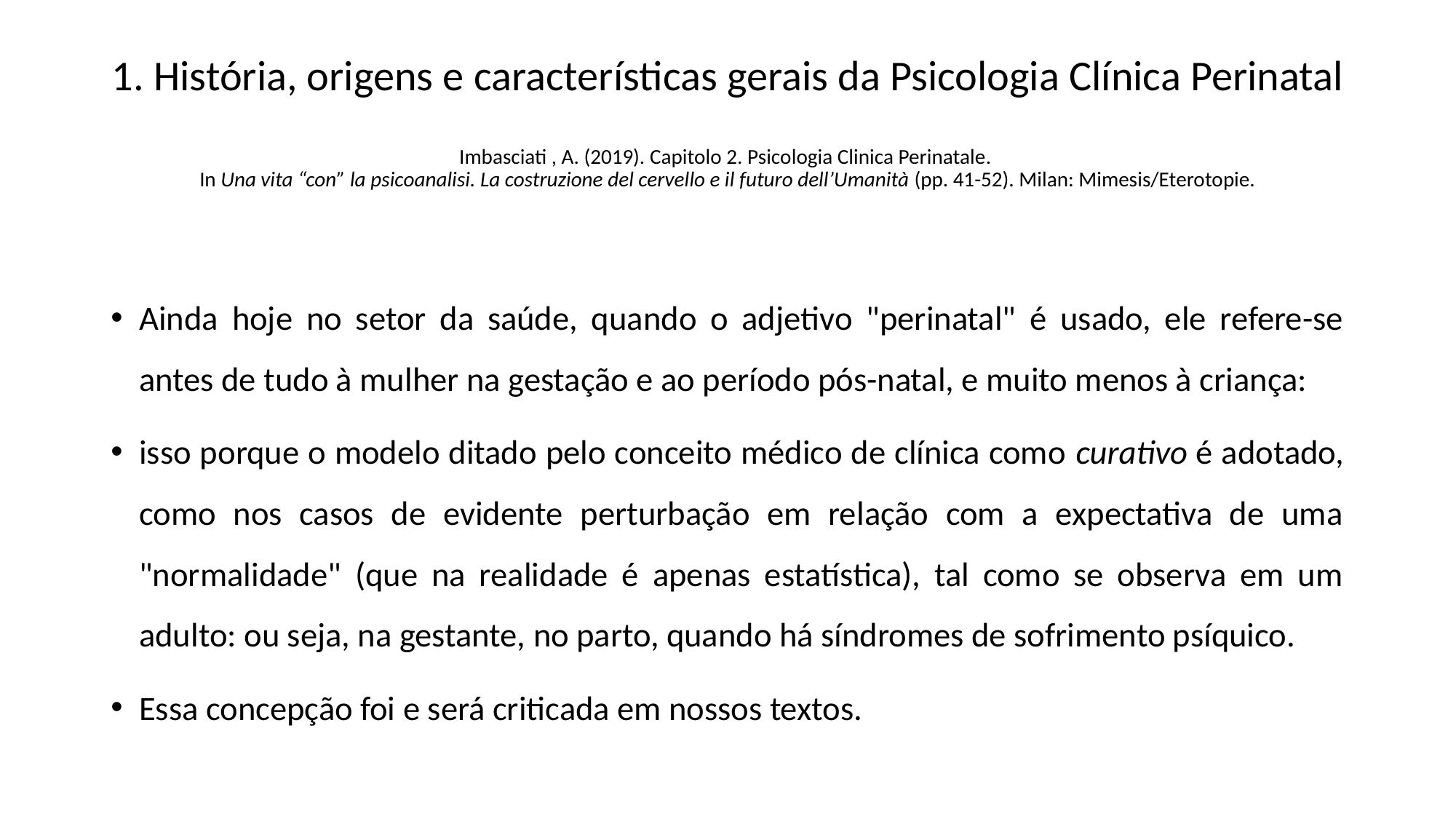

# 1. História, origens e características gerais da Psicologia Clínica Perinatal Imbasciati , A. (2019). Capitolo 2. Psicologia Clinica Perinatale. In Una vita “con” la psicoanalisi. La costruzione del cervello e il futuro dell’Umanità (pp. 41-52). Milan: Mimesis/Eterotopie.

Ainda hoje no setor da saúde, quando o adjetivo "perinatal" é usado, ele refere-se antes de tudo à mulher na gestação e ao período pós-natal, e muito menos à criança:
isso porque o modelo ditado pelo conceito médico de clínica como curativo é adotado, como nos casos de evidente perturbação em relação com a expectativa de uma "normalidade" (que na realidade é apenas estatística), tal como se observa em um adulto: ou seja, na gestante, no parto, quando há síndromes de sofrimento psíquico.
Essa concepção foi e será criticada em nossos textos.